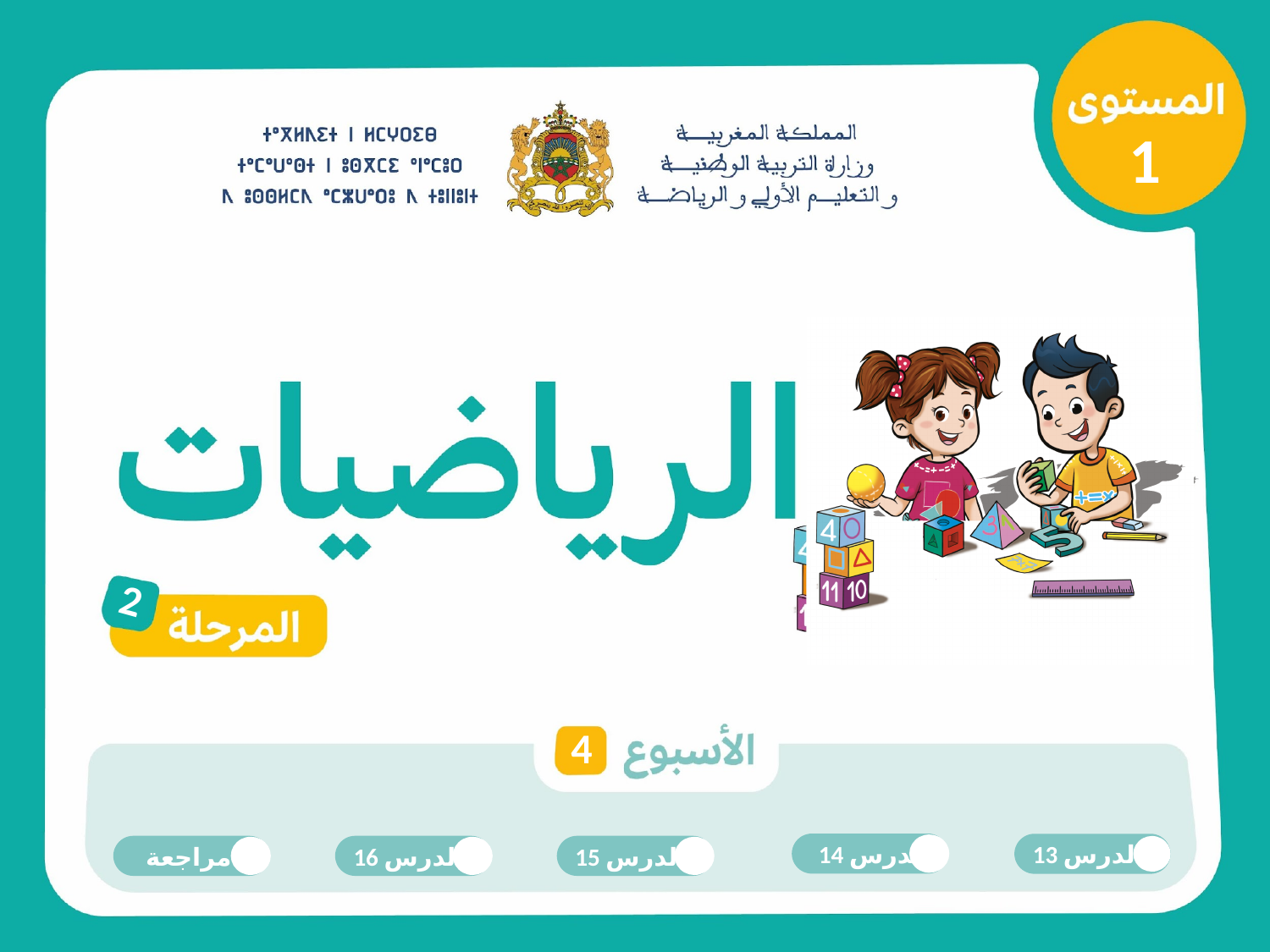

1
2
4

الدرس 14
الدرس 13

مراجعة

الدرس 16

الدرس 15